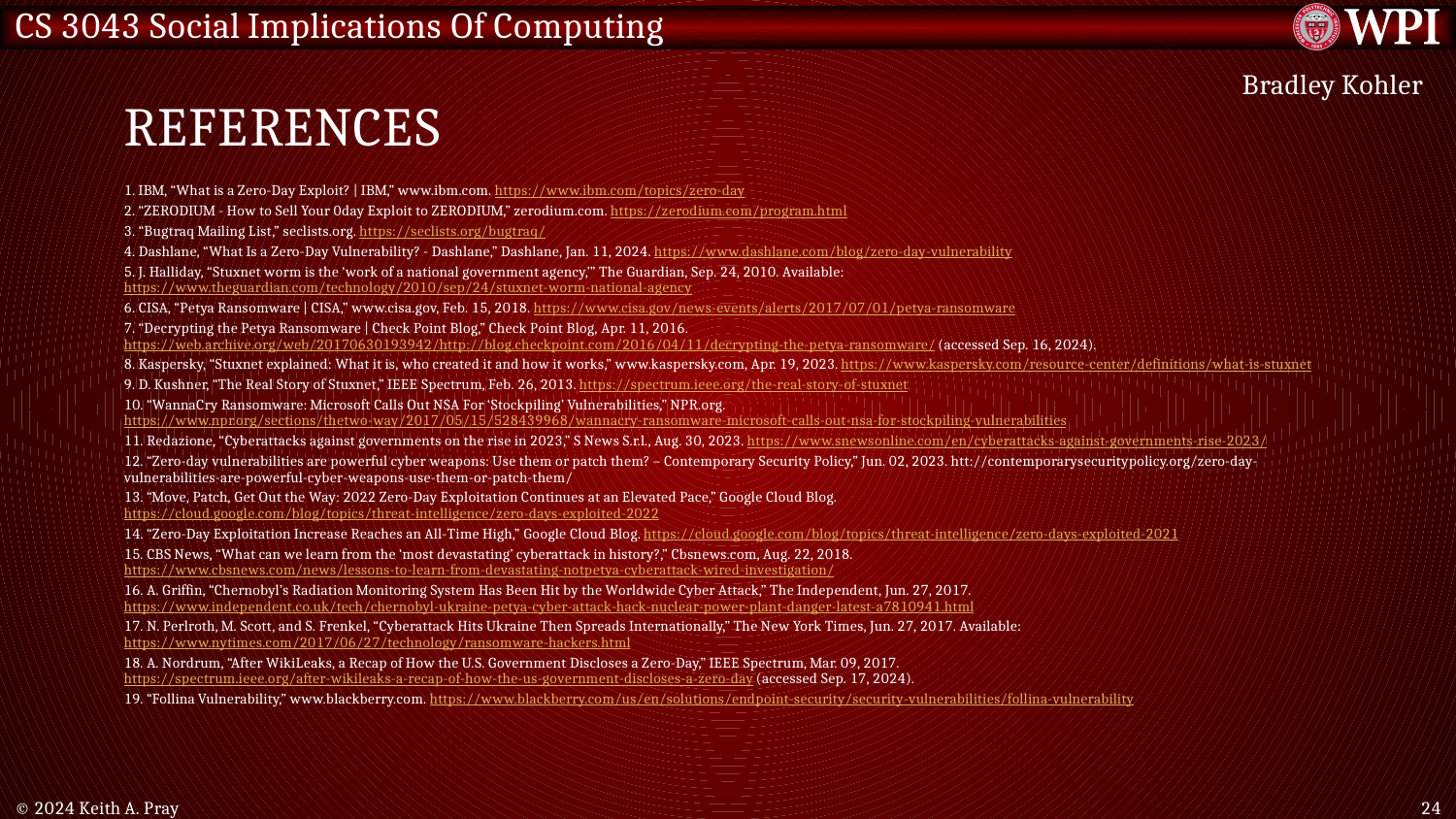

# References
Bradley Kohler
1. IBM, “What is a Zero-Day Exploit? | IBM,” www.ibm.com. https://www.ibm.com/topics/zero-day
2. “ZERODIUM - How to Sell Your 0day Exploit to ZERODIUM,” zerodium.com. https://zerodium.com/program.html
3. “Bugtraq Mailing List,” seclists.org. https://seclists.org/bugtraq/
4. Dashlane, “What Is a Zero-Day Vulnerability? - Dashlane,” Dashlane, Jan. 11, 2024. https://www.dashlane.com/blog/zero-day-vulnerability
5. J. Halliday, “Stuxnet worm is the ‘work of a national government agency,’” The Guardian, Sep. 24, 2010. Available: https://www.theguardian.com/technology/2010/sep/24/stuxnet-worm-national-agency
6. CISA, “Petya Ransomware | CISA,” www.cisa.gov, Feb. 15, 2018. https://www.cisa.gov/news-events/alerts/2017/07/01/petya-ransomware
7. “Decrypting the Petya Ransomware | Check Point Blog,” Check Point Blog, Apr. 11, 2016. https://web.archive.org/web/20170630193942/http://blog.checkpoint.com/2016/04/11/decrypting-the-petya-ransomware/ (accessed Sep. 16, 2024).
8. Kaspersky, “Stuxnet explained: What it is, who created it and how it works,” www.kaspersky.com, Apr. 19, 2023. https://www.kaspersky.com/resource-center/definitions/what-is-stuxnet
9. D. Kushner, “The Real Story of Stuxnet,” IEEE Spectrum, Feb. 26, 2013. https://spectrum.ieee.org/the-real-story-of-stuxnet
10. “WannaCry Ransomware: Microsoft Calls Out NSA For ‘Stockpiling’ Vulnerabilities,” NPR.org. https://www.npr.org/sections/thetwo-way/2017/05/15/528439968/wannacry-ransomware-microsoft-calls-out-nsa-for-stockpiling-vulnerabilities
11. Redazione, “Cyberattacks against governments on the rise in 2023,” S News S.r.l., Aug. 30, 2023. https://www.snewsonline.com/en/cyberattacks-against-governments-rise-2023/
12. “Zero-day vulnerabilities are powerful cyber weapons: Use them or patch them? – Contemporary Security Policy,” Jun. 02, 2023. htt://contemporarysecuritypolicy.org/zero-day-vulnerabilities-are-powerful-cyber-weapons-use-them-or-patch-them/
13. “Move, Patch, Get Out the Way: 2022 Zero-Day Exploitation Continues at an Elevated Pace,” Google Cloud Blog. https://cloud.google.com/blog/topics/threat-intelligence/zero-days-exploited-2022
14. “Zero-Day Exploitation Increase Reaches an All-Time High,” Google Cloud Blog. https://cloud.google.com/blog/topics/threat-intelligence/zero-days-exploited-2021
15. CBS News, “What can we learn from the ‘most devastating’ cyberattack in history?,” Cbsnews.com, Aug. 22, 2018. https://www.cbsnews.com/news/lessons-to-learn-from-devastating-notpetya-cyberattack-wired-investigation/
16. A. Griffin, “Chernobyl’s Radiation Monitoring System Has Been Hit by the Worldwide Cyber Attack,” The Independent, Jun. 27, 2017. https://www.independent.co.uk/tech/chernobyl-ukraine-petya-cyber-attack-hack-nuclear-power-plant-danger-latest-a7810941.html
17. N. Perlroth, M. Scott, and S. Frenkel, “Cyberattack Hits Ukraine Then Spreads Internationally,” The New York Times, Jun. 27, 2017. Available: https://www.nytimes.com/2017/06/27/technology/ransomware-hackers.html
18. A. Nordrum, “After WikiLeaks, a Recap of How the U.S. Government Discloses a Zero-Day,” IEEE Spectrum, Mar. 09, 2017. https://spectrum.ieee.org/after-wikileaks-a-recap-of-how-the-us-government-discloses-a-zero-day (accessed Sep. 17, 2024).
‌19. “Follina Vulnerability,” www.blackberry.com. https://www.blackberry.com/us/en/solutions/endpoint-security/security-vulnerabilities/follina-vulnerability

‌
© 2024 Keith A. Pray
24